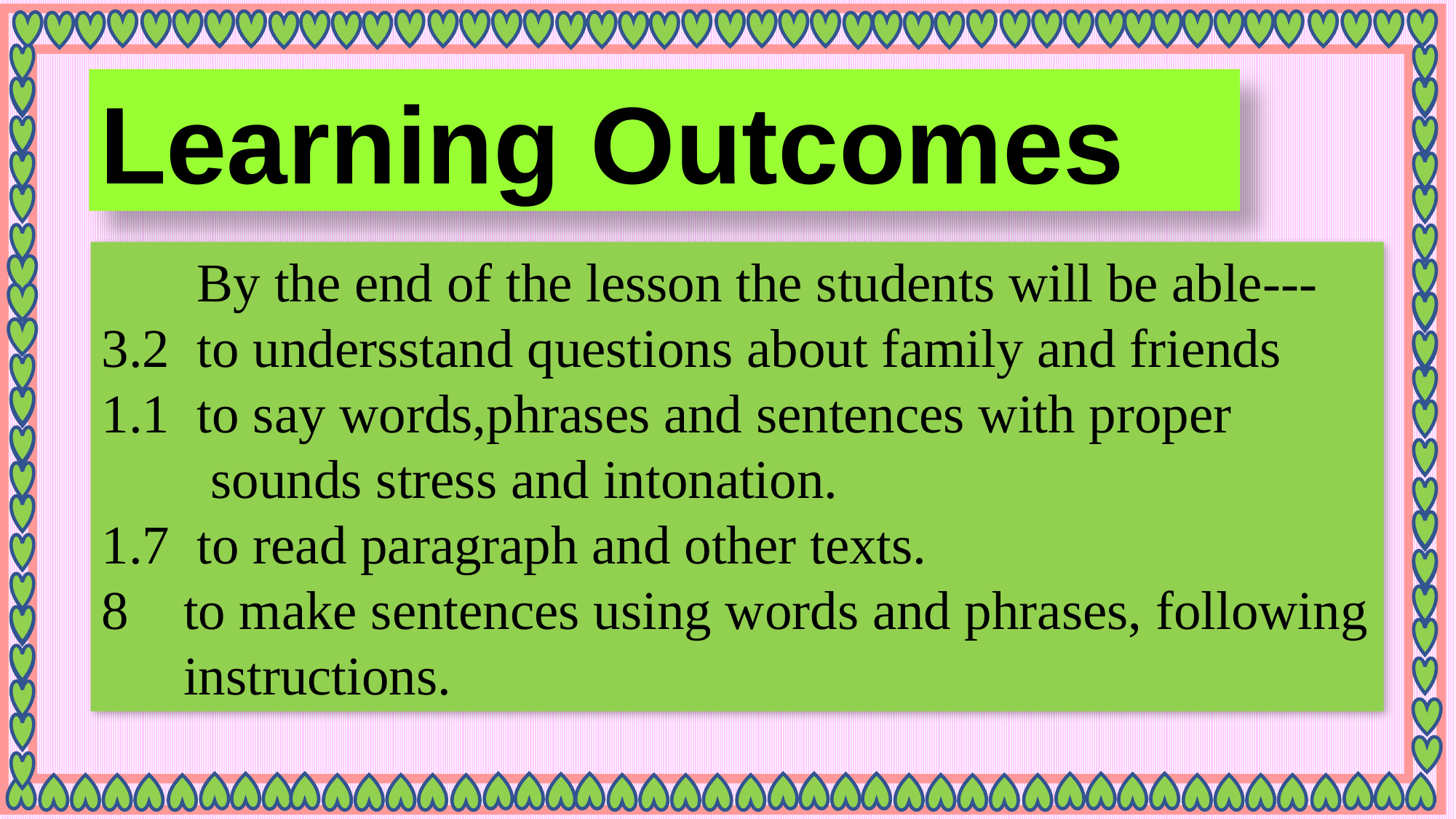

Learning Outcomes
       By the end of the lesson the students will be able---
3.2  to undersstand questions about family and friends
1.1  to say words,phrases and sentences with proper
        sounds stress and intonation.
1.7  to read paragraph and other texts.
8    to make sentences using words and phrases, following
      instructions.